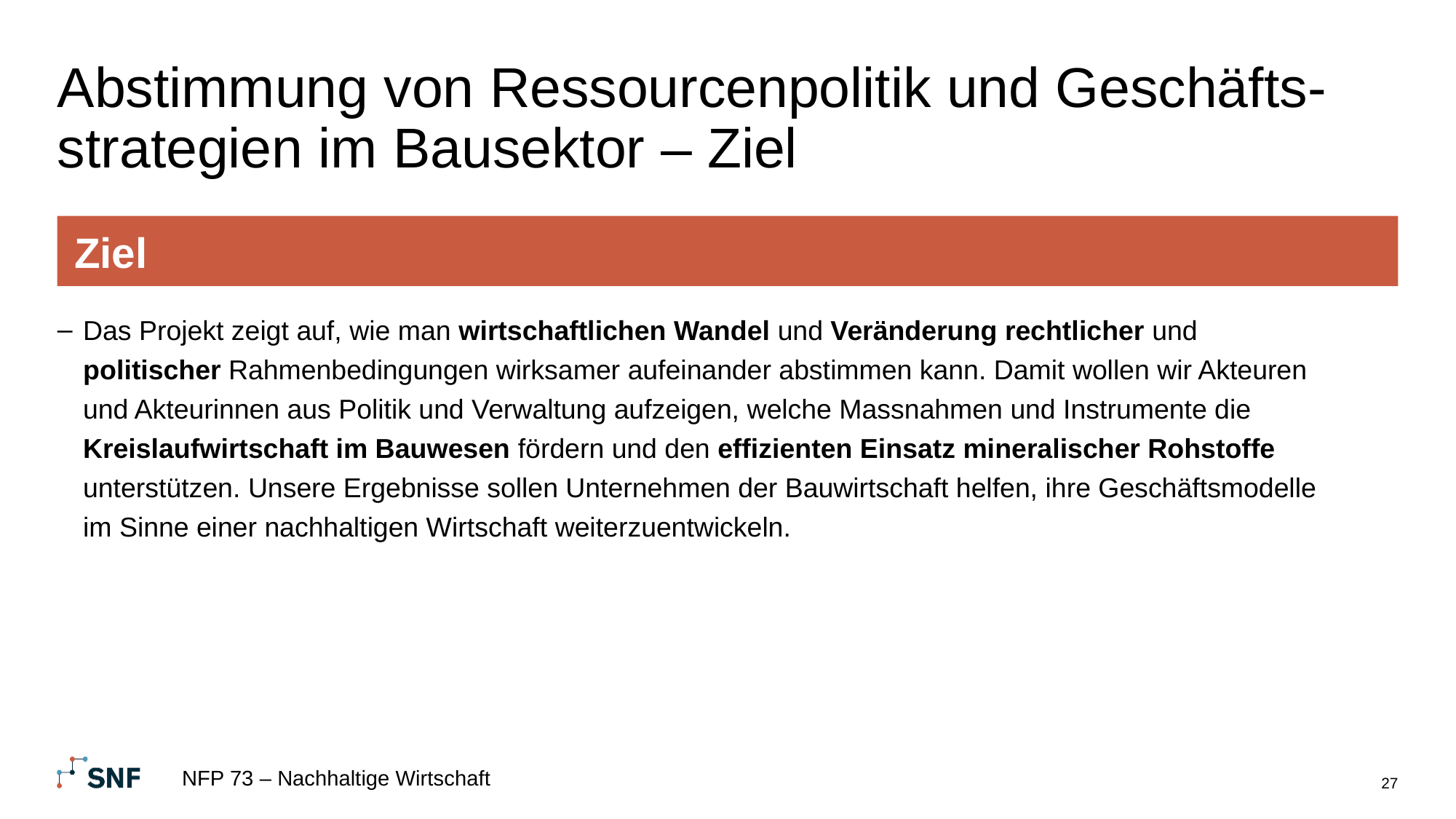

# Abstimmung von Ressourcenpolitik und Geschäfts-strategien im Bausektor – Ziel
Ziel
Das Projekt zeigt auf, wie man wirtschaftlichen Wandel und Veränderung rechtlicher und politischer Rahmenbedingungen wirksamer aufeinander abstimmen kann. Damit wollen wir Akteuren und Akteurinnen aus Politik und Verwaltung aufzeigen, welche Massnahmen und Instrumente die Kreislaufwirtschaft im Bauwesen fördern und den effizienten Einsatz mineralischer Rohstoffe unterstützen. Unsere Ergebnisse sollen Unternehmen der Bauwirtschaft helfen, ihre Geschäftsmodelle im Sinne einer nachhaltigen Wirtschaft weiterzuentwickeln.

NFP 73 – Nachhaltige Wirtschaft
27